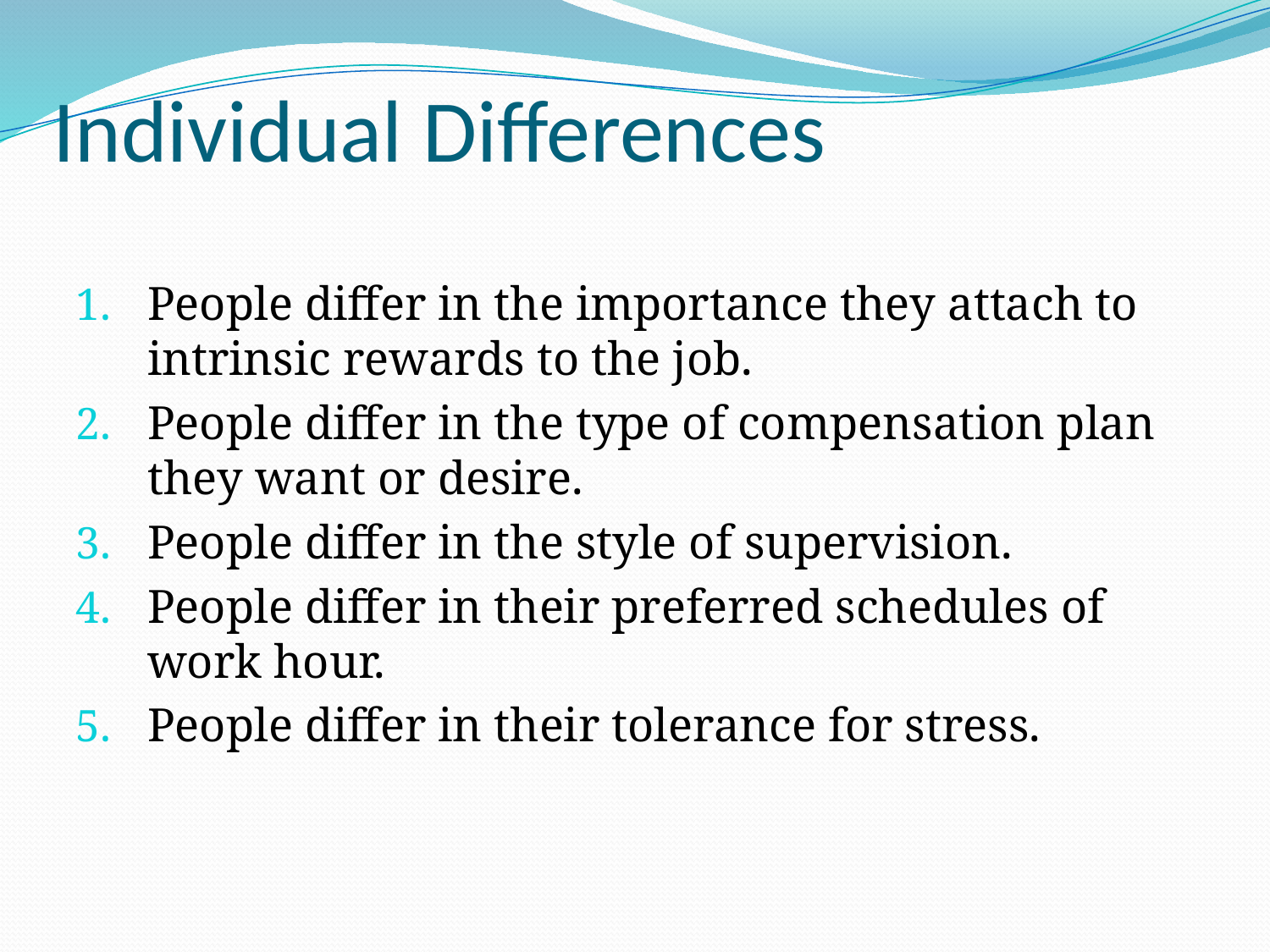

# Individual Differences
People differ in the importance they attach to intrinsic rewards to the job.
People differ in the type of compensation plan they want or desire.
People differ in the style of supervision.
People differ in their preferred schedules of work hour.
People differ in their tolerance for stress.